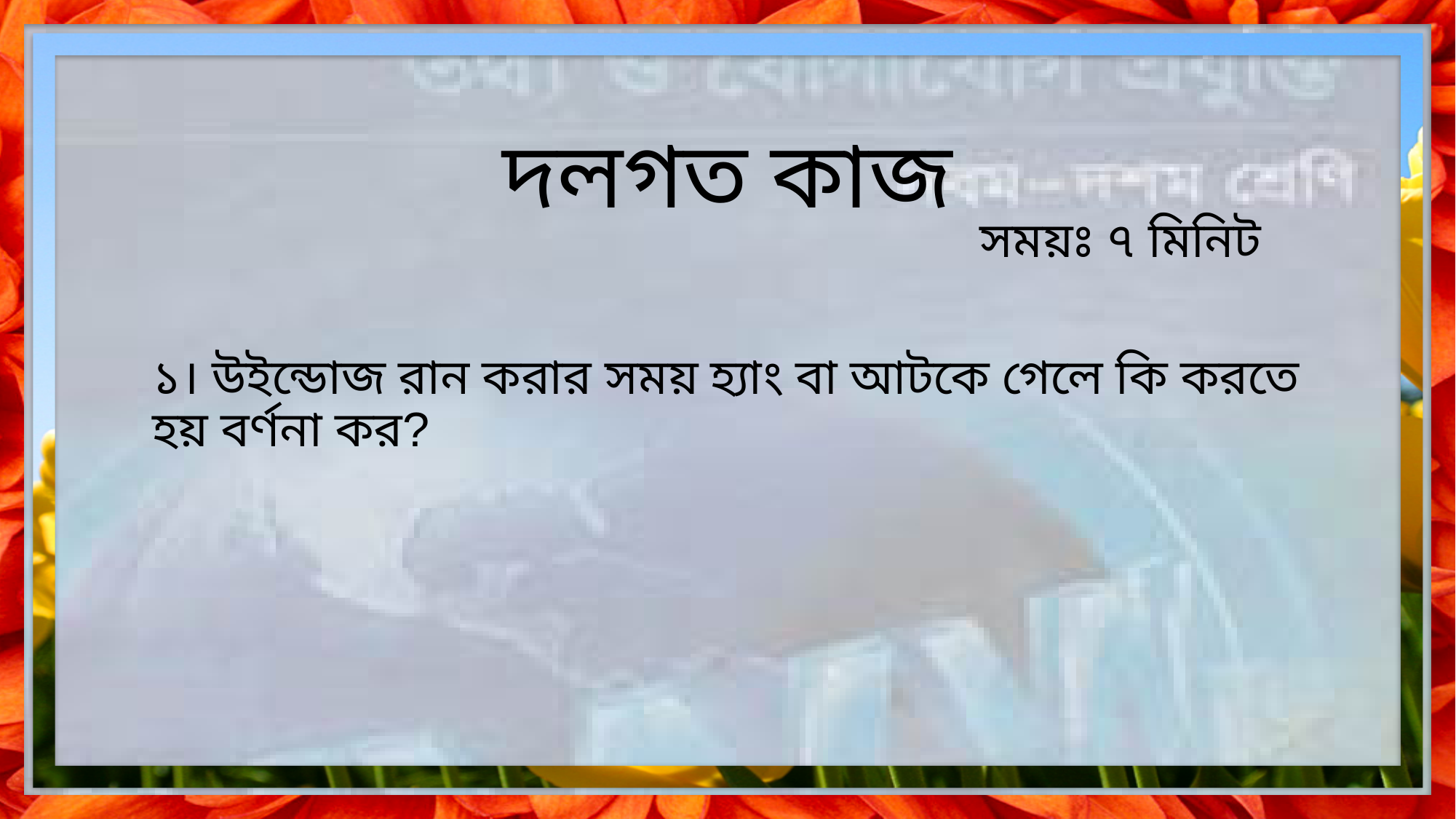

# দলগত কাজ
সময়ঃ ৭ মিনিট
১। উইন্ডোজ রান করার সময় হ্যাং বা আটকে গেলে কি করতে হয় বর্ণনা কর?